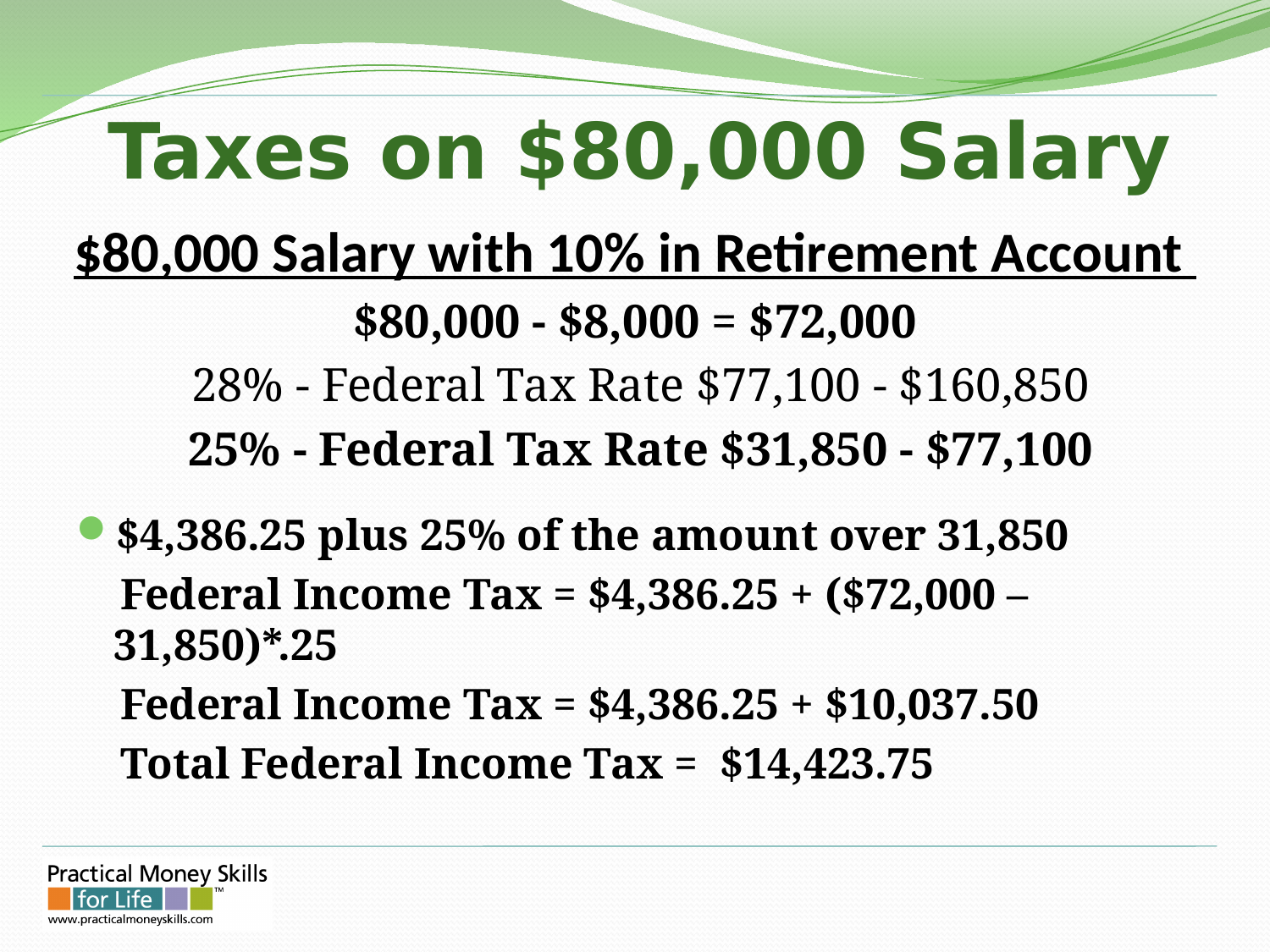

Taxes on $80,000 Salary
# $80,000 Salary with 10% in Retirement Account
$80,000 - $8,000 = $72,000
 28% - Federal Tax Rate $77,100 - $160,850
 25% - Federal Tax Rate $31,850 - $77,100

$4,386.25 plus 25% of the amount over 31,850
    Federal Income Tax = $4,386.25 + ($72,000 – 31,850)*.25
    Federal Income Tax = $4,386.25 + $10,037.50
    Total Federal Income Tax =  $14,423.75